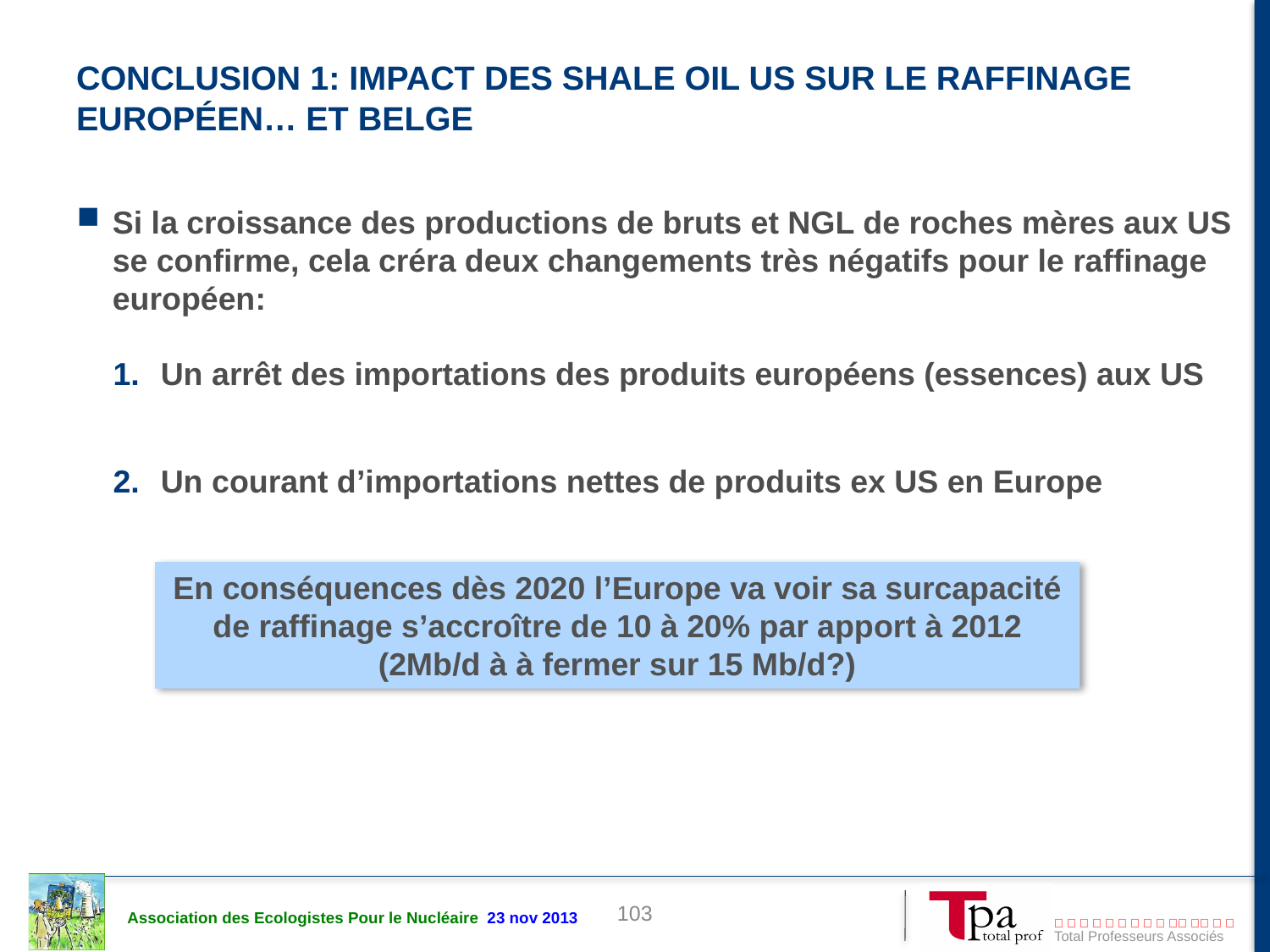

# Conclusion 1: impact des shale oil us sur le raffinage européen… et belge
Si la croissance des productions de bruts et NGL de roches mères aux US se confirme, cela créra deux changements très négatifs pour le raffinage européen:

Un arrêt des importations des produits européens (essences) aux US

Un courant d’importations nettes de produits ex US en Europe
En conséquences dès 2020 l’Europe va voir sa surcapacité de raffinage s’accroître de 10 à 20% par apport à 2012 (2Mb/d à à fermer sur 15 Mb/d?)